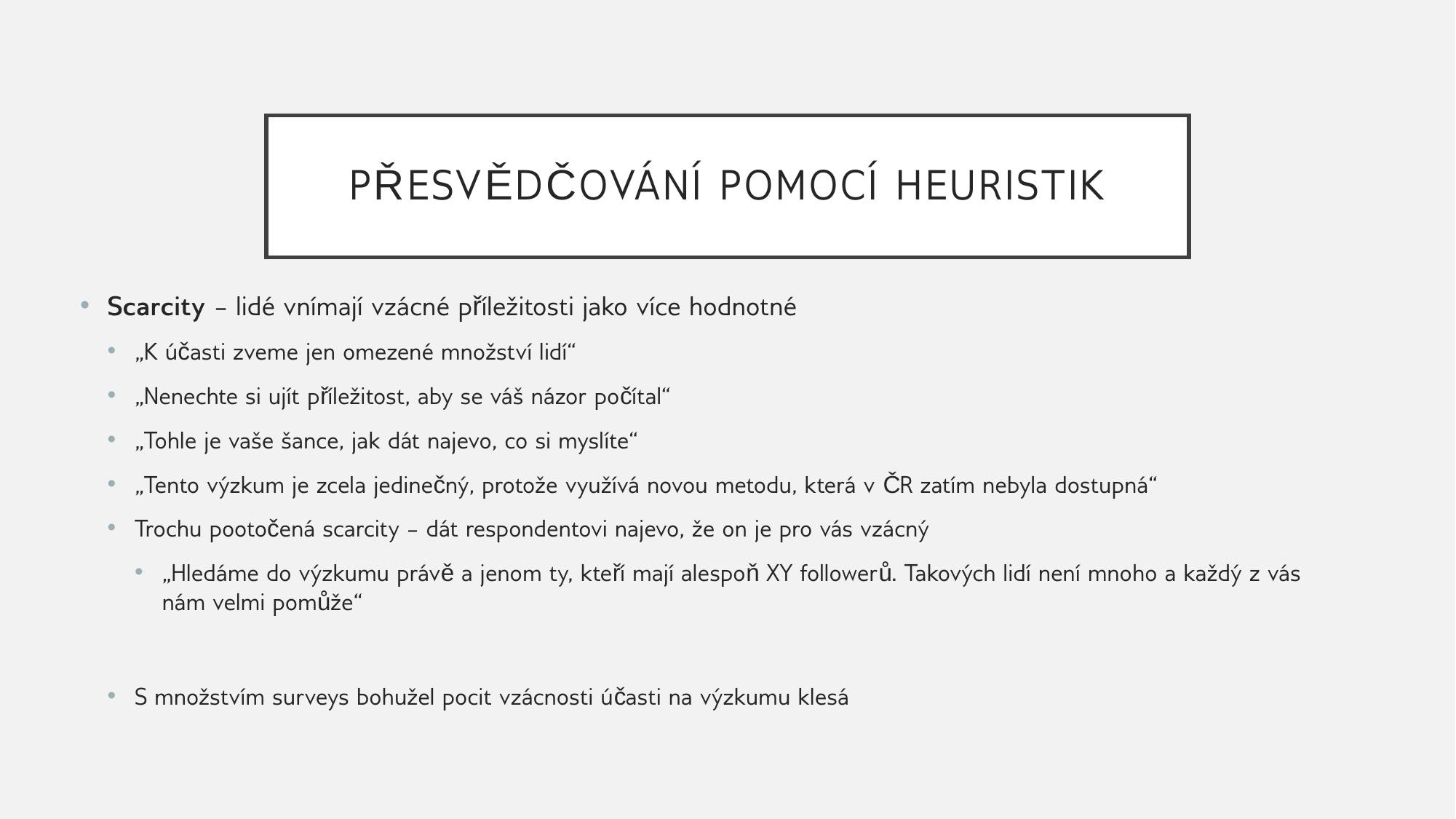

# Přesvědčování pomocí heuristik
Scarcity – lidé vnímají vzácné příležitosti jako více hodnotné
„K účasti zveme jen omezené množství lidí“
„Nenechte si ujít příležitost, aby se váš názor počítal“
„Tohle je vaše šance, jak dát najevo, co si myslíte“
„Tento výzkum je zcela jedinečný, protože využívá novou metodu, která v ČR zatím nebyla dostupná“
Trochu pootočená scarcity – dát respondentovi najevo, že on je pro vás vzácný
„Hledáme do výzkumu právě a jenom ty, kteří mají alespoň XY followerů. Takových lidí není mnoho a každý z vás nám velmi pomůže“

S množstvím surveys bohužel pocit vzácnosti účasti na výzkumu klesá